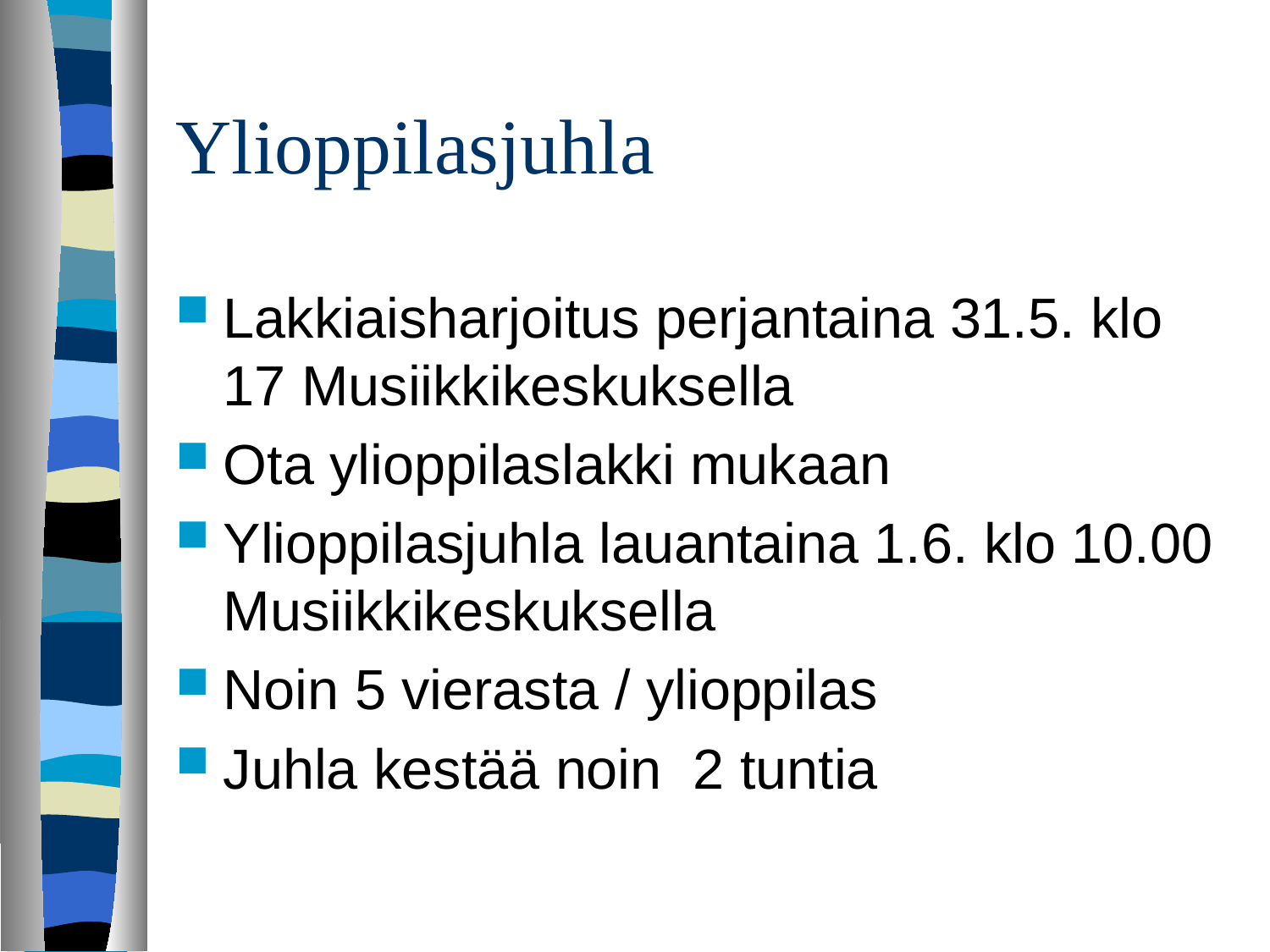

# Ylioppilasjuhla
Lakkiaisharjoitus perjantaina 31.5. klo 17 Musiikkikeskuksella
Ota ylioppilaslakki mukaan
Ylioppilasjuhla lauantaina 1.6. klo 10.00 Musiikkikeskuksella
Noin 5 vierasta / ylioppilas
Juhla kestää noin  2 tuntia